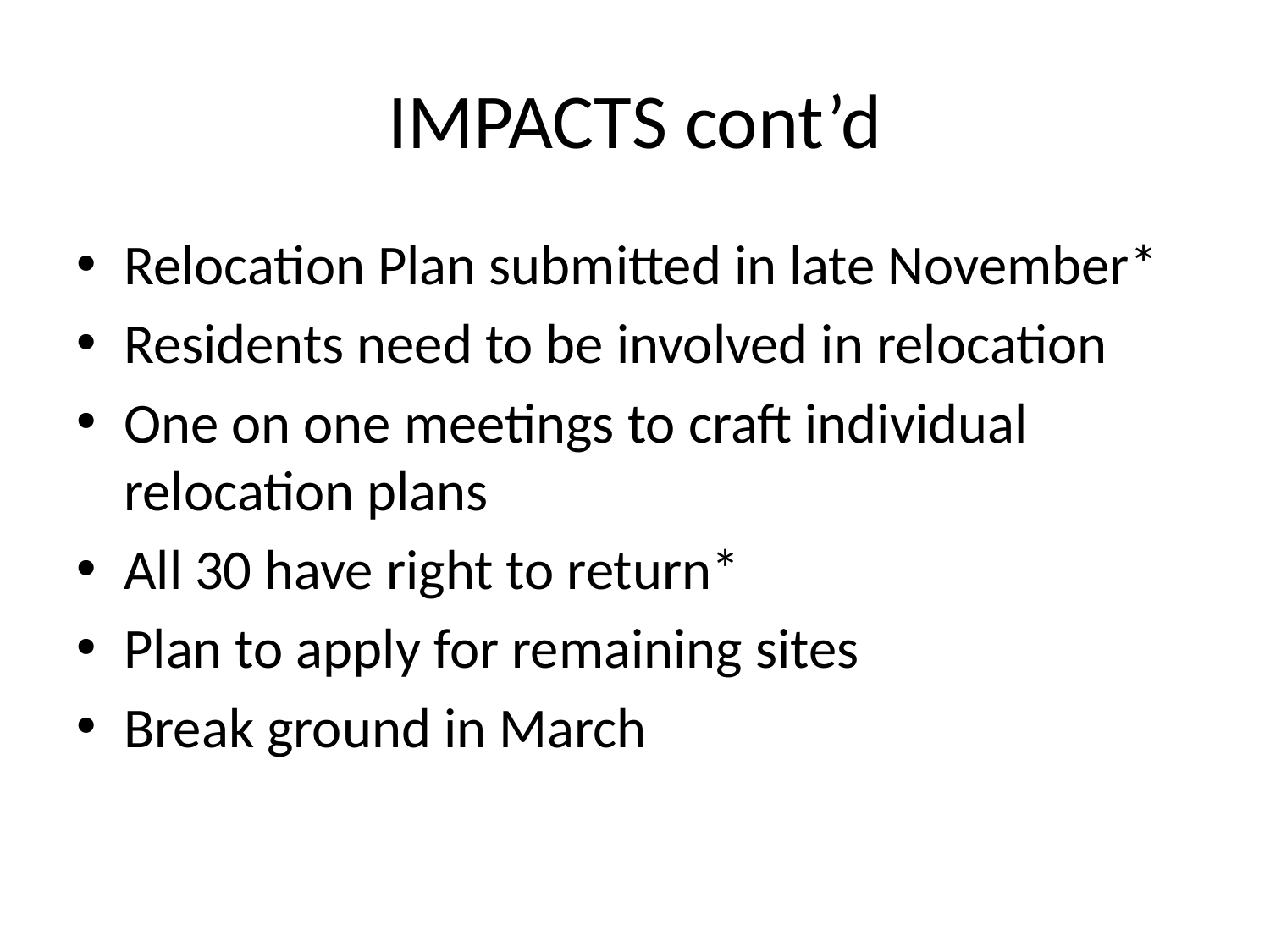

# IMPACTS cont’d
Relocation Plan submitted in late November*
Residents need to be involved in relocation
One on one meetings to craft individual relocation plans
All 30 have right to return*
Plan to apply for remaining sites
Break ground in March